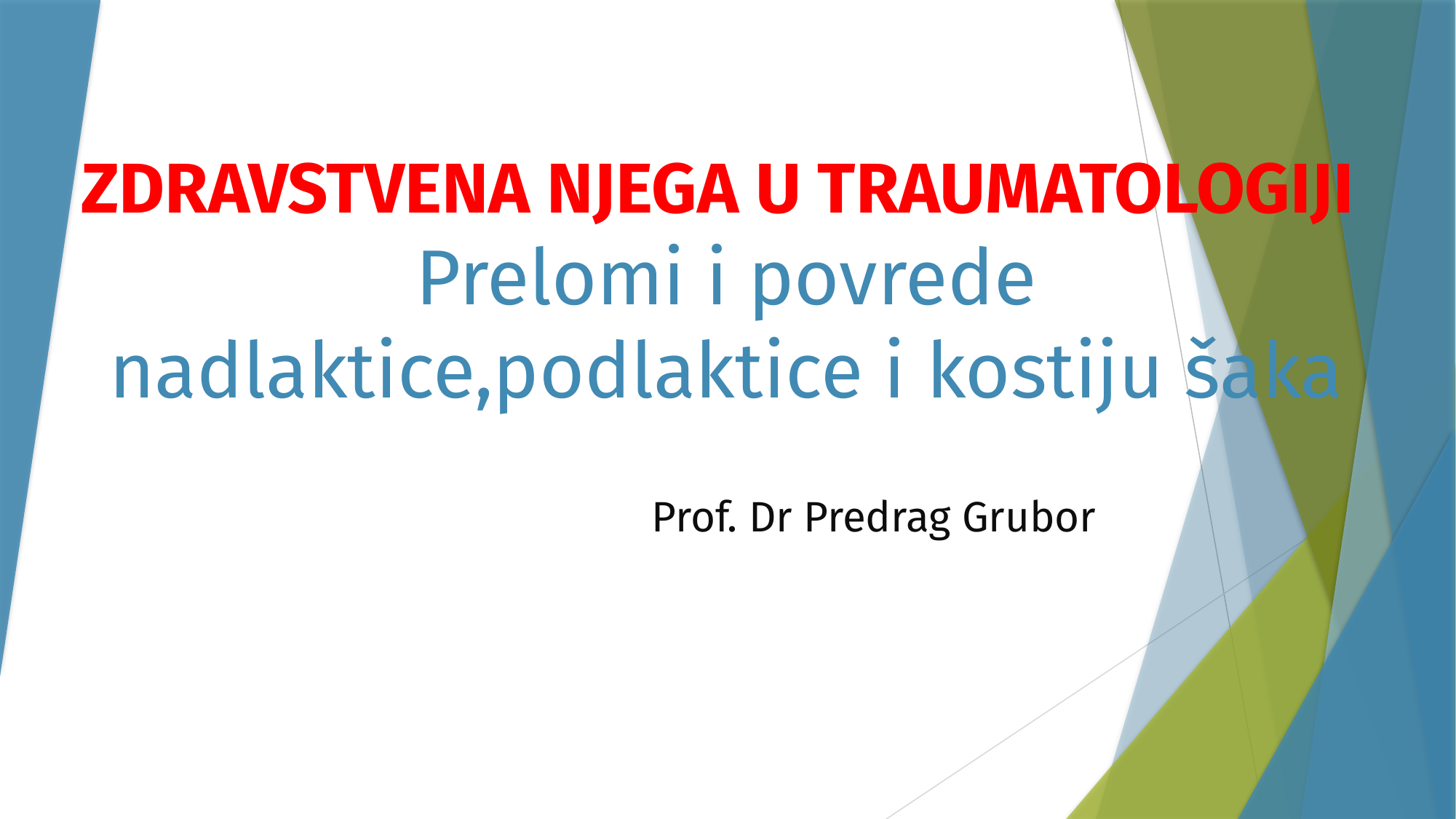

# ZDRAVSTVENA NJEGA U TRAUMATOLOGIJI Prelomi i povrede nadlaktice,podlaktice i kostiju šaka
Prof. Dr Predrag Grubor